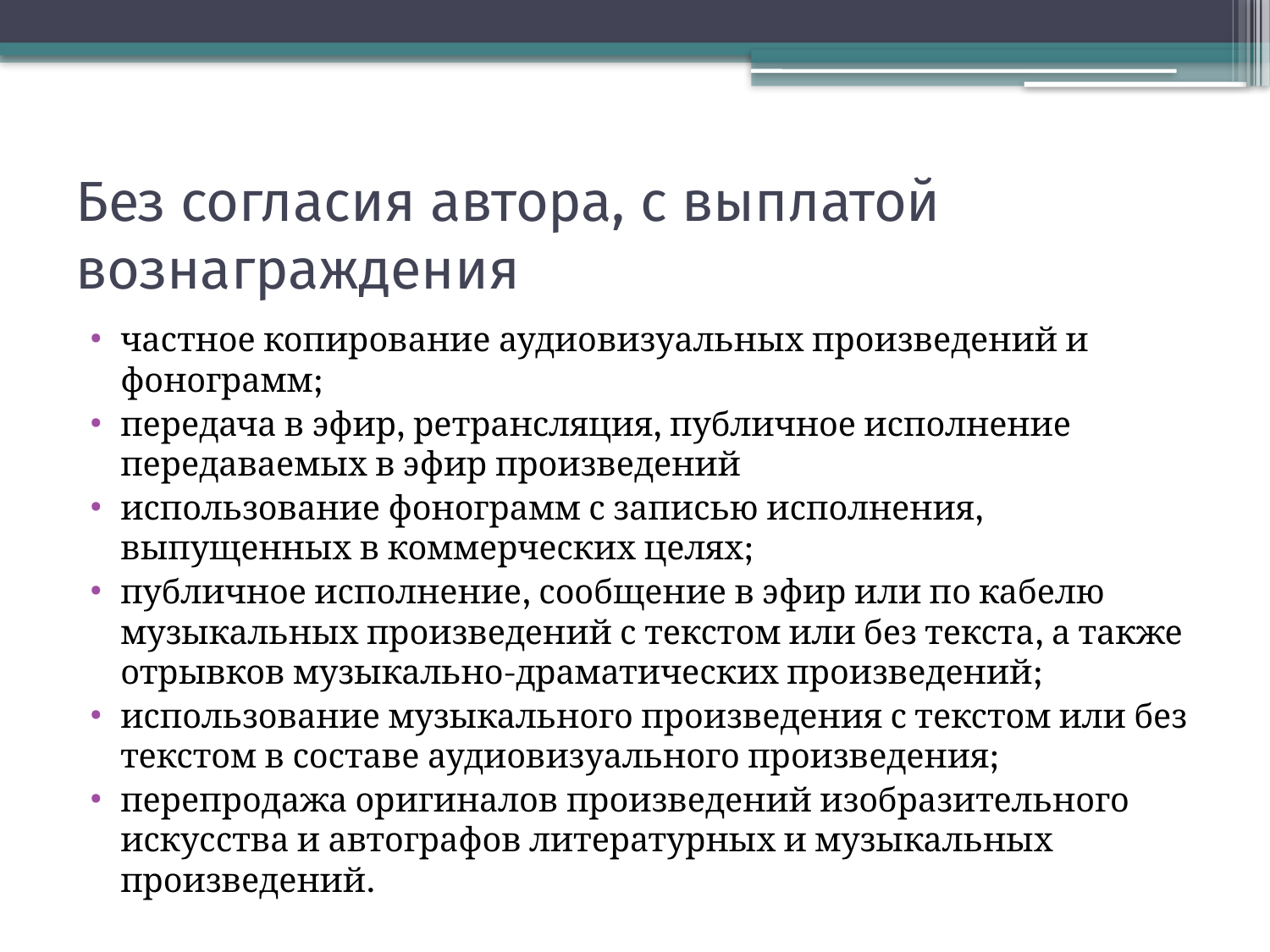

# Без согласия автора, с выплатой вознаграждения
частное копирование аудиовизуальных произведений и фонограмм;
передача в эфир, ретрансляция, публичное исполнение передаваемых в эфир произведений
использование фонограмм с записью исполнения, выпущенных в коммерческих целях;
публичное исполнение, сообщение в эфир или по кабелю музыкальных произведений с текстом или без текста, а также отрывков музыкально-драматических произведений;
использование музыкального произведения с текстом или без текстом в составе аудиовизуального произведения;
перепродажа оригиналов произведений изобразительного искусства и автографов литературных и музыкальных произведений.